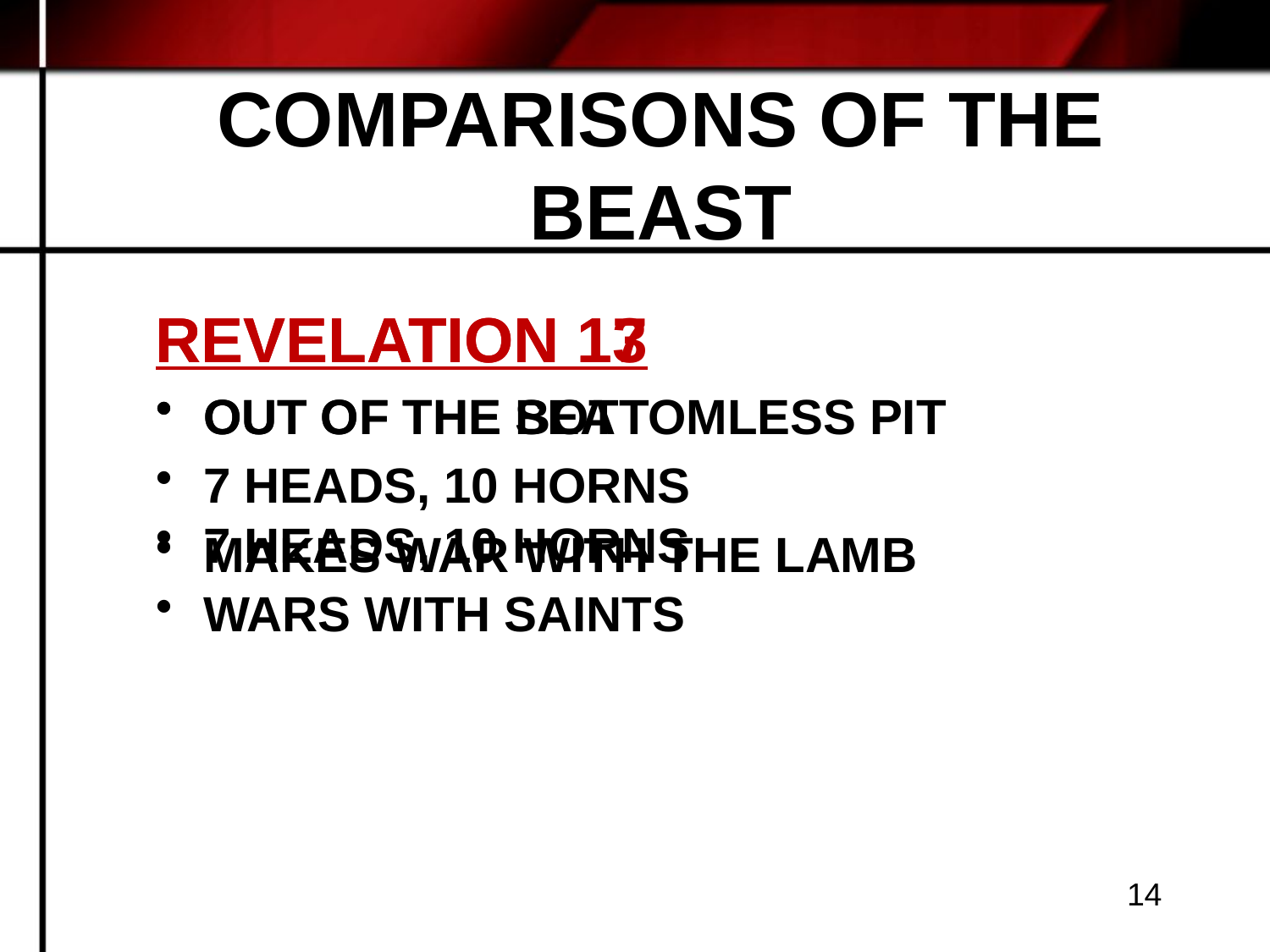

# COMPARISONS OF THE BEAST
REVELATION 13
OUT OF THE SEA
7 HEADS, 10 HORNS
WARS WITH SAINTS
REVELATION 17
OUT OF THE BOTTOMLESS PIT
7 HEADS, 10 HORNS
MAKES WAR WITH THE LAMB
14